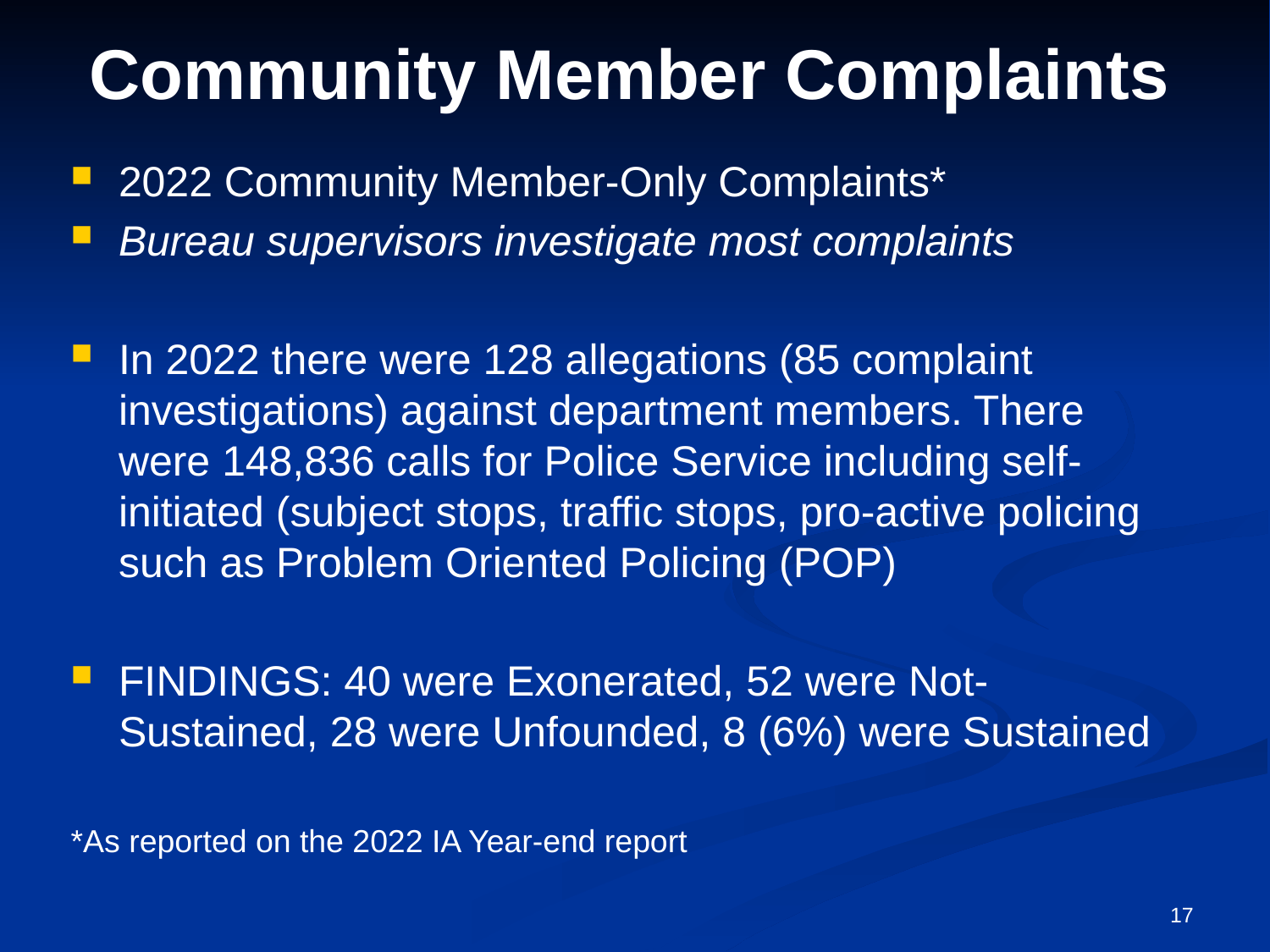

# Community Member Complaints
2022 Community Member-Only Complaints*
Bureau supervisors investigate most complaints

In 2022 there were 128 allegations (85 complaint investigations) against department members. There were 148,836 calls for Police Service including self-initiated (subject stops, traffic stops, pro-active policing such as Problem Oriented Policing (POP)

FINDINGS: 40 were Exonerated, 52 were Not-Sustained, 28 were Unfounded, 8 (6%) were Sustained

*As reported on the 2022 IA Year-end report

17